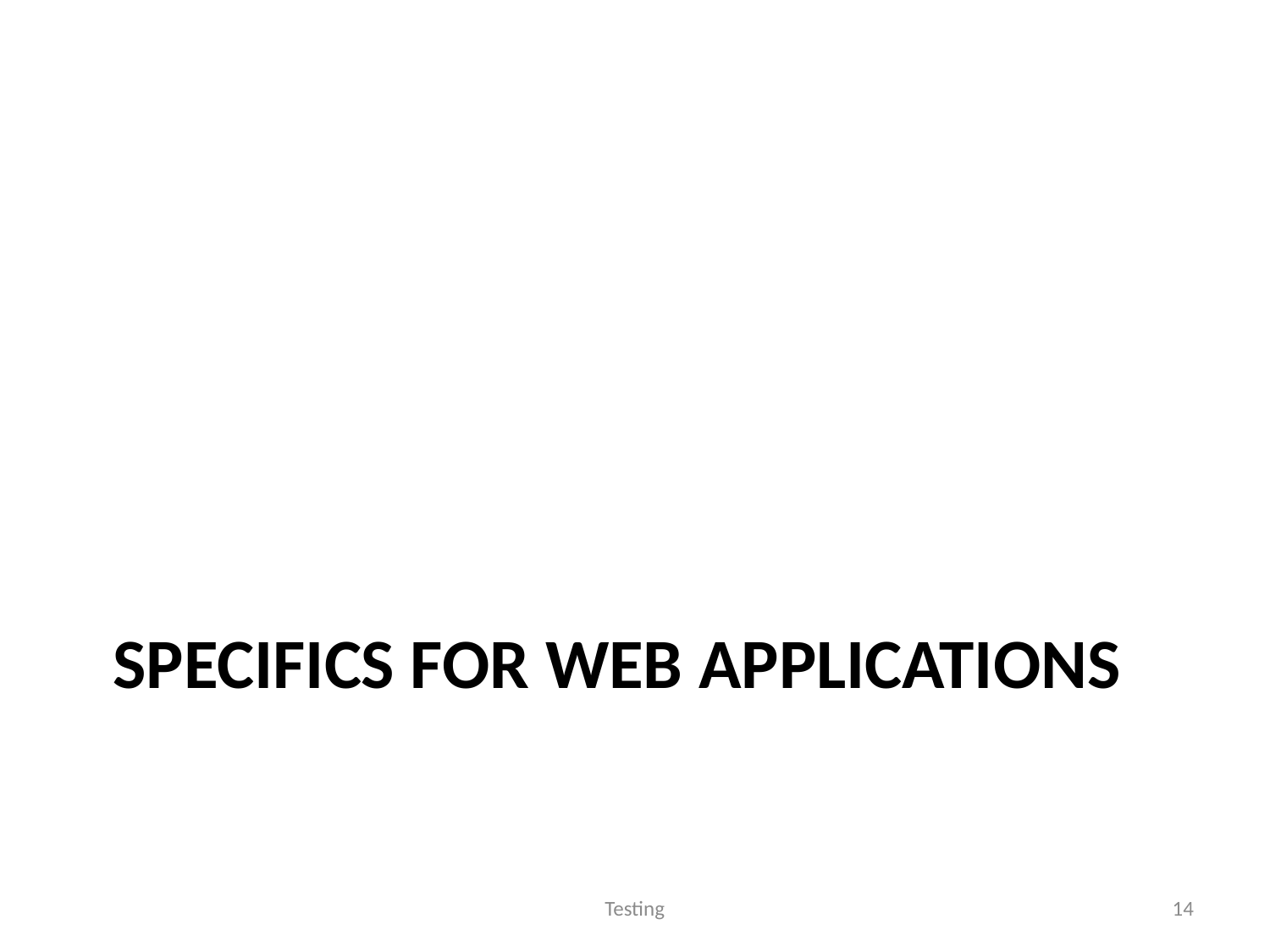

# Specifics for web applications
Testing
14